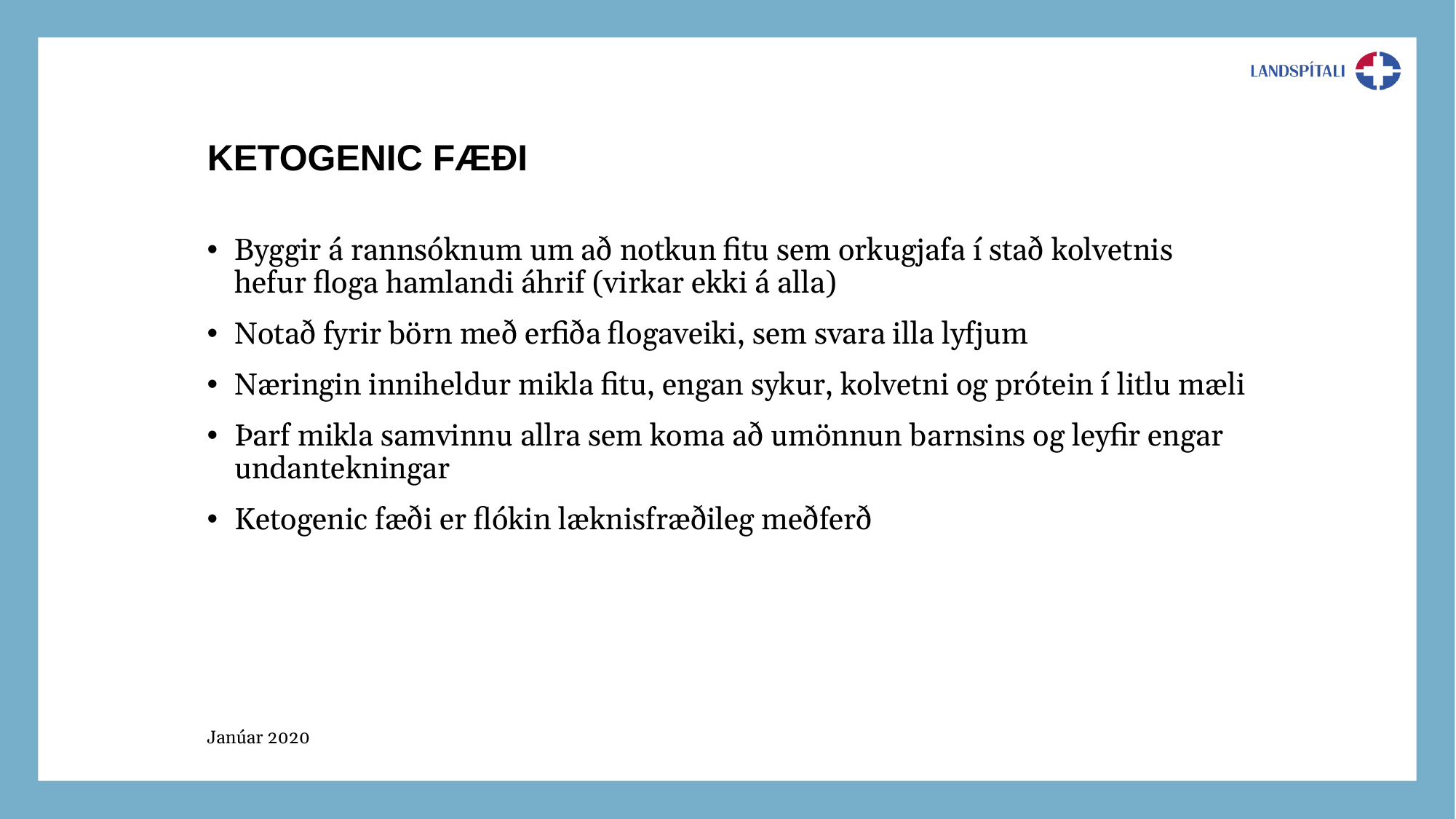

# Ketogenic fæði
Byggir á rannsóknum um að notkun fitu sem orkugjafa í stað kolvetnis hefur floga hamlandi áhrif (virkar ekki á alla)
Notað fyrir börn með erfiða flogaveiki, sem svara illa lyfjum
Næringin inniheldur mikla fitu, engan sykur, kolvetni og prótein í litlu mæli
Þarf mikla samvinnu allra sem koma að umönnun barnsins og leyfir engar undantekningar
Ketogenic fæði er flókin læknisfræðileg meðferð
Janúar 2020